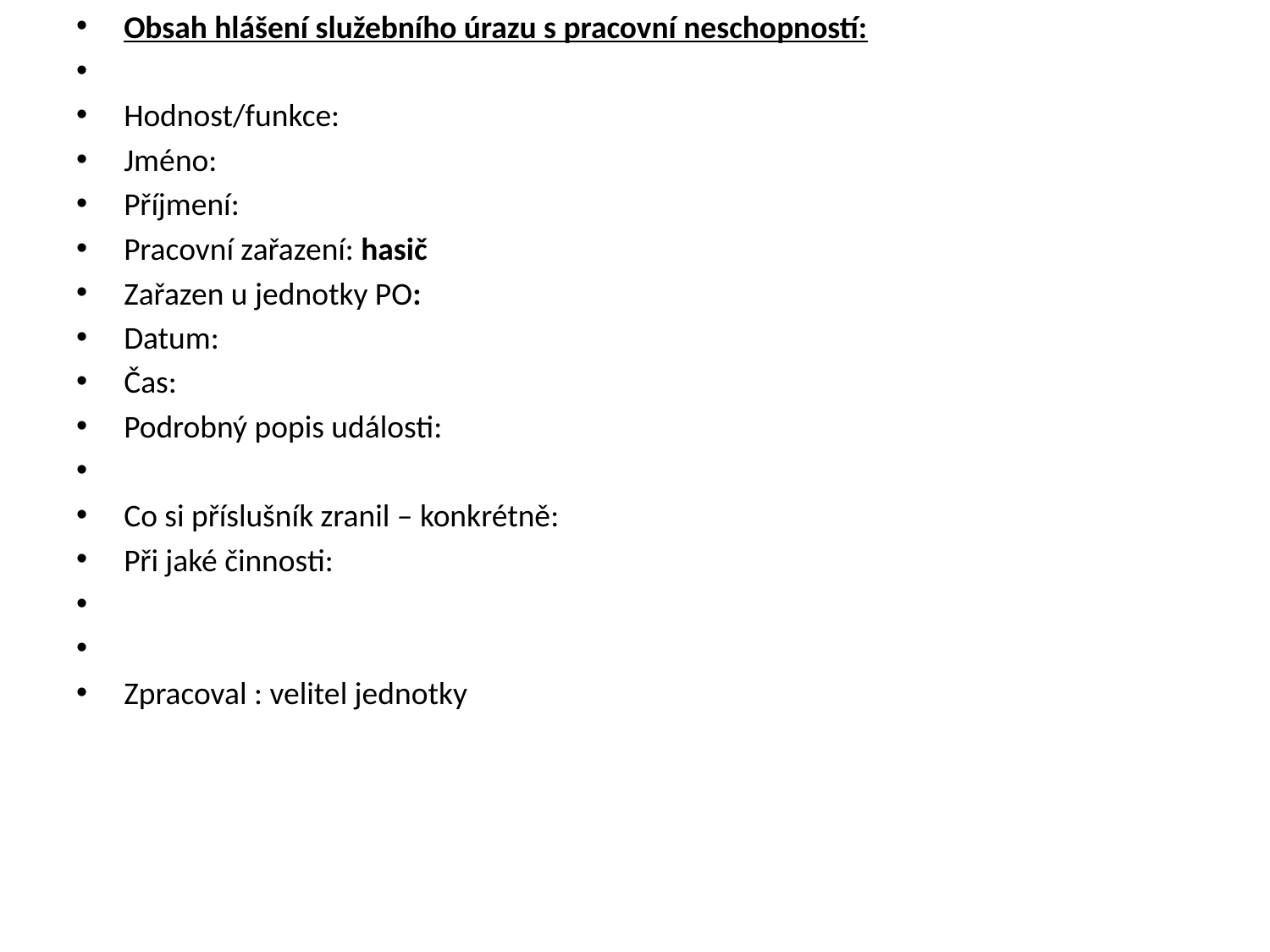

Obsah hlášení služebního úrazu s pracovní neschopností:

Hodnost/funkce:
Jméno:
Příjmení:
Pracovní zařazení: hasič
Zařazen u jednotky PO:
Datum:
Čas:
Podrobný popis události:

Co si příslušník zranil – konkrétně:
Při jaké činnosti:

Zpracoval : velitel jednotky

#